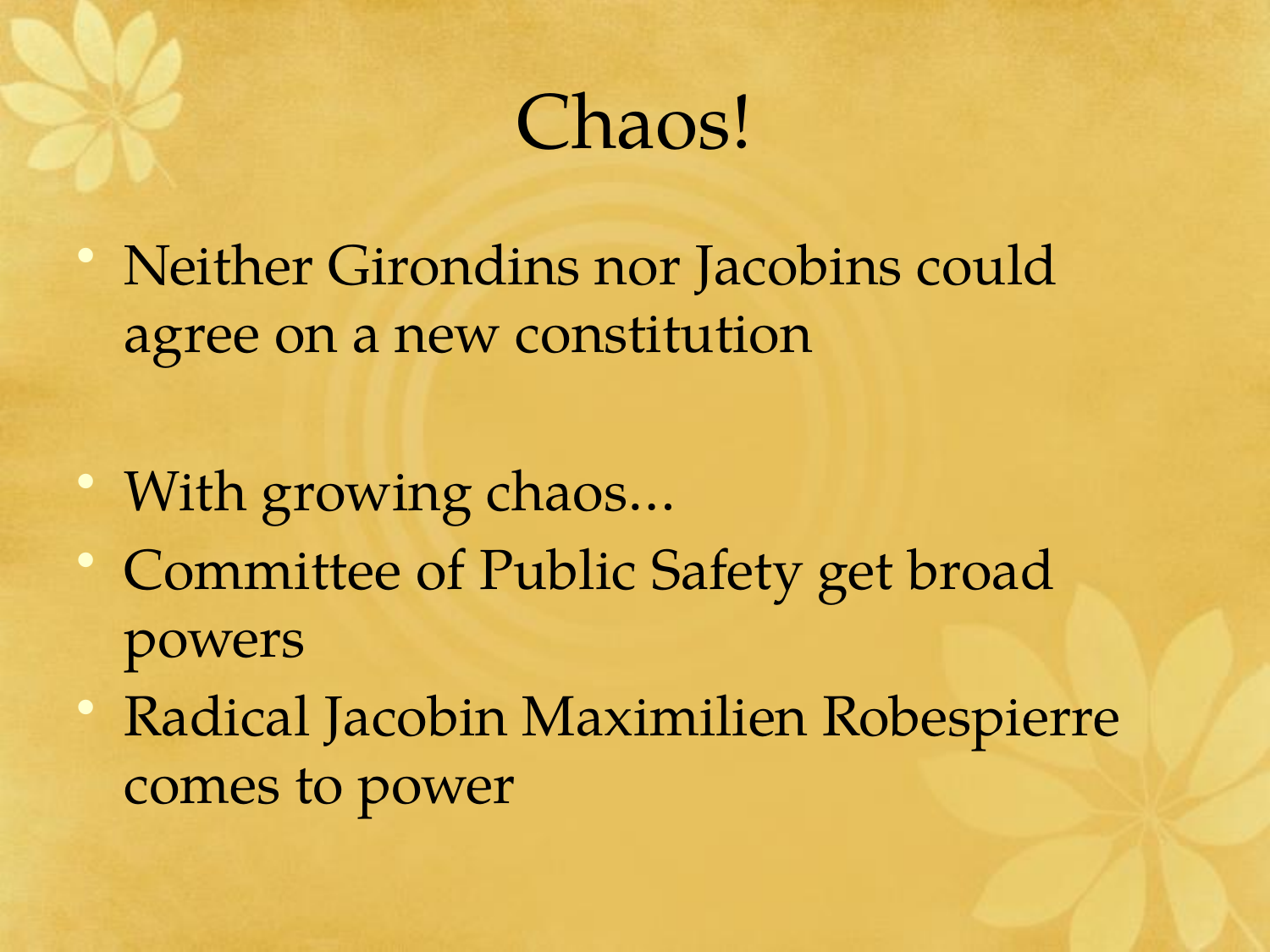

# Chaos!
Neither Girondins nor Jacobins could agree on a new constitution

With growing chaos…
Committee of Public Safety get broad powers
Radical Jacobin Maximilien Robespierre comes to power